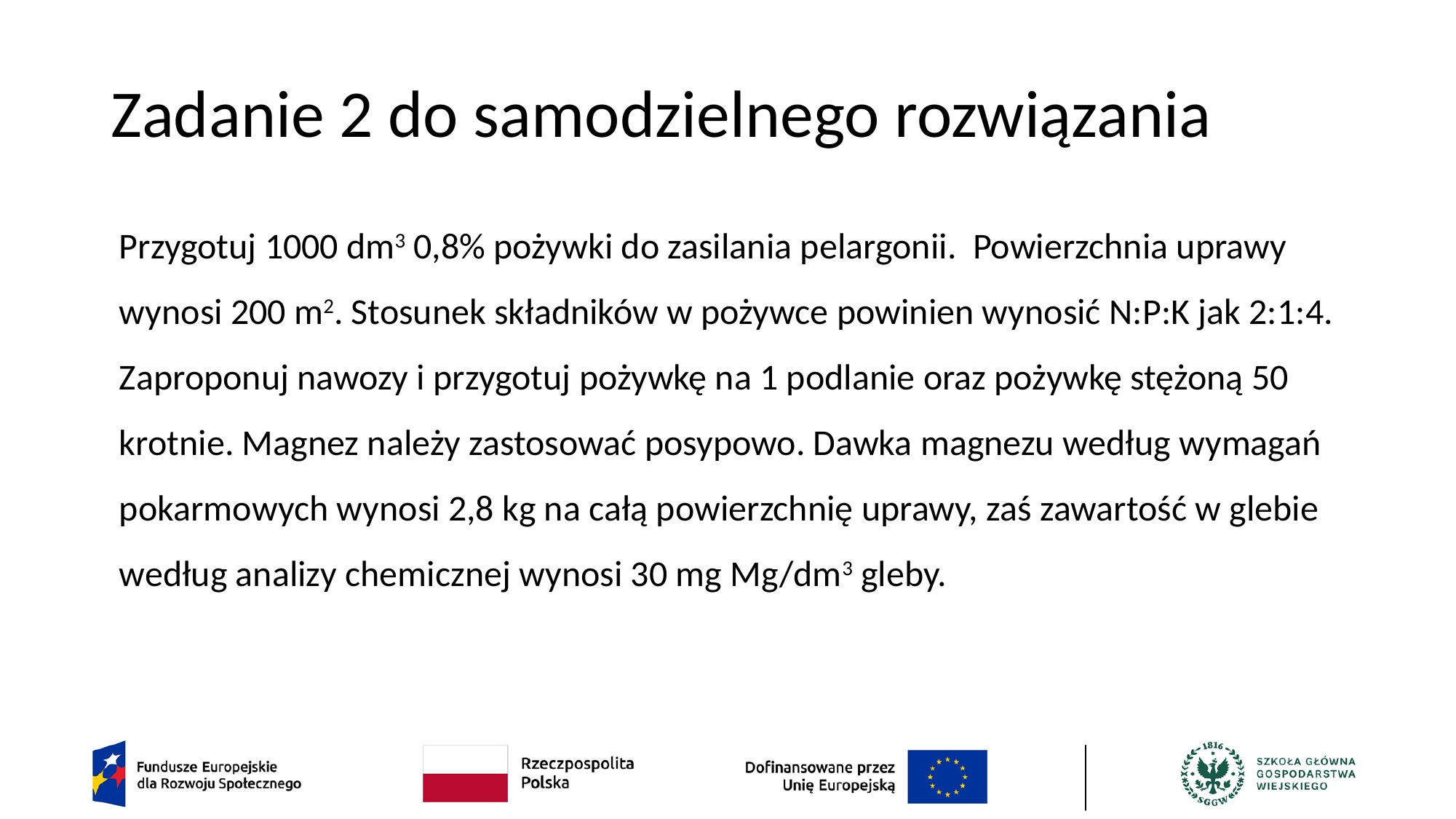

# Zadanie 2 do samodzielnego rozwiązania
Przygotuj 1000 dm3 0,8% pożywki do zasilania pelargonii.  Powierzchnia uprawy wynosi 200 m2. Stosunek składników w pożywce powinien wynosić N:P:K jak 2:1:4. Zaproponuj nawozy i przygotuj pożywkę na 1 podlanie oraz pożywkę stężoną 50 krotnie. Magnez należy zastosować posypowo. Dawka magnezu według wymagań pokarmowych wynosi 2,8 kg na całą powierzchnię uprawy, zaś zawartość w glebie według analizy chemicznej wynosi 30 mg Mg/dm3 gleby.